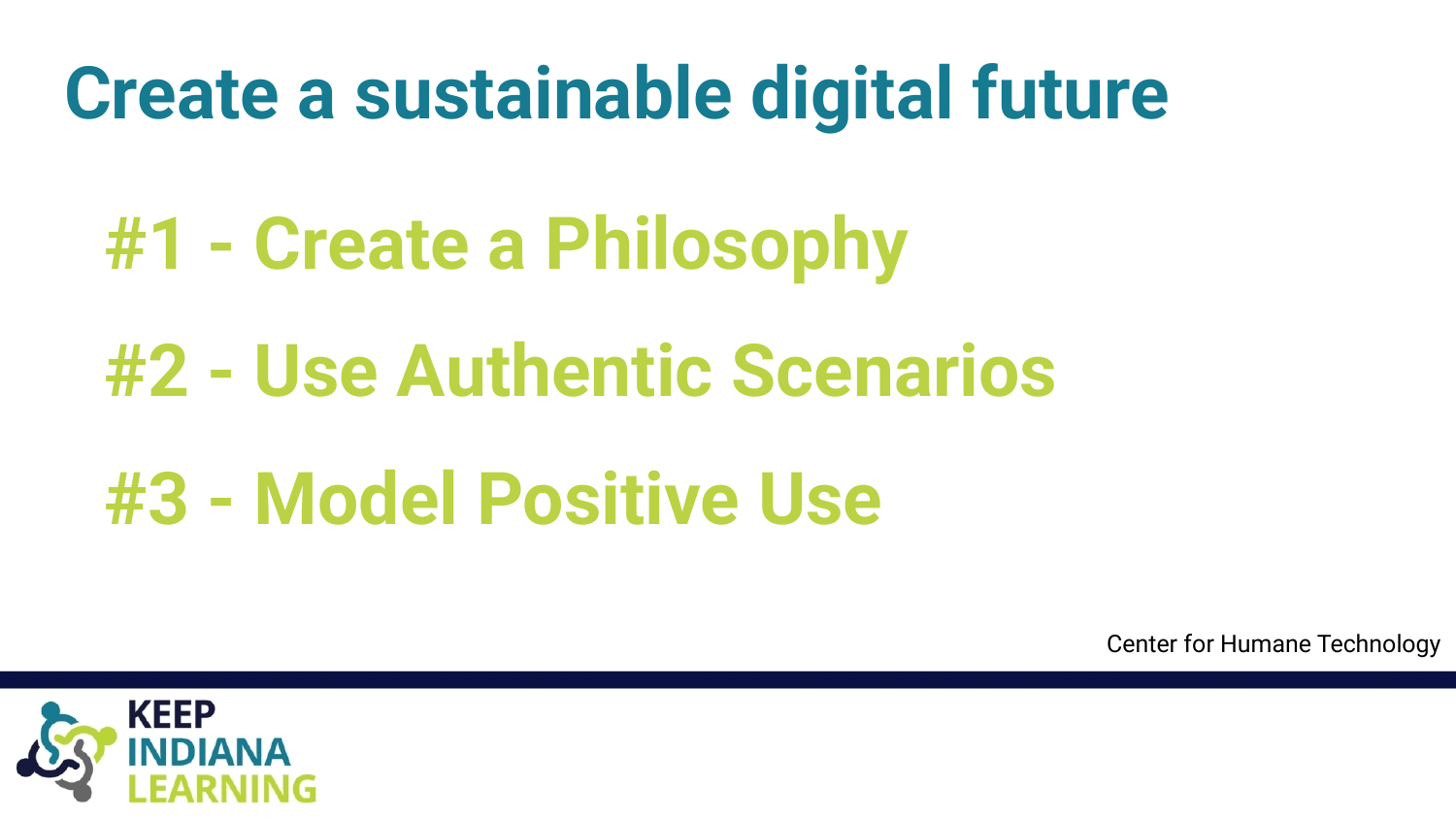

Create a sustainable digital future
#1 - Create a Philosophy
#2 - Use Authentic Scenarios
# #3 - Model Positive Use

Center for Humane Technology